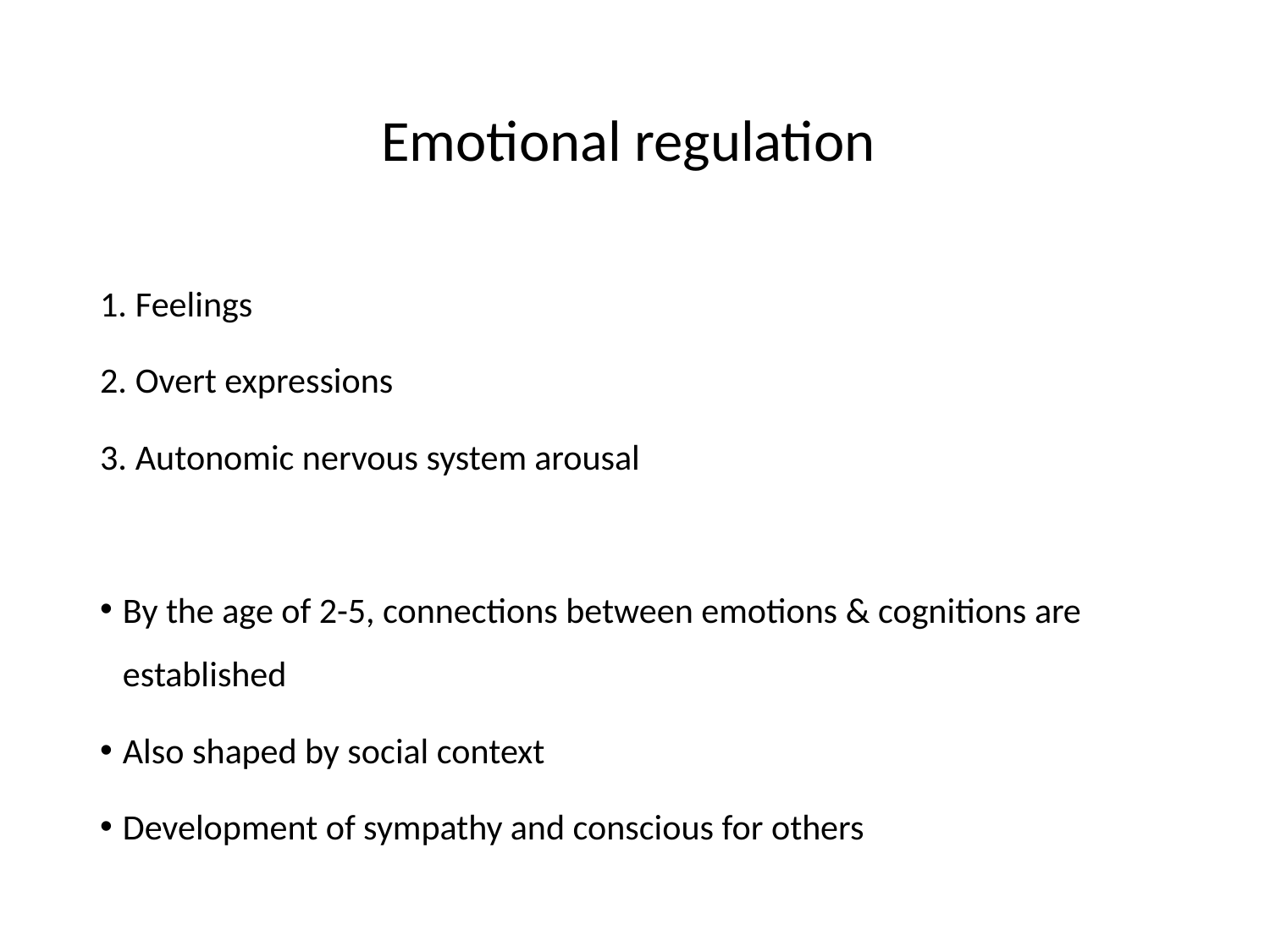

# Emotional regulation
Feelings
Overt expressions
Autonomic nervous system arousal

By the age of 2-5, connections between emotions & cognitions are established
Also shaped by social context
Development of sympathy and conscious for others